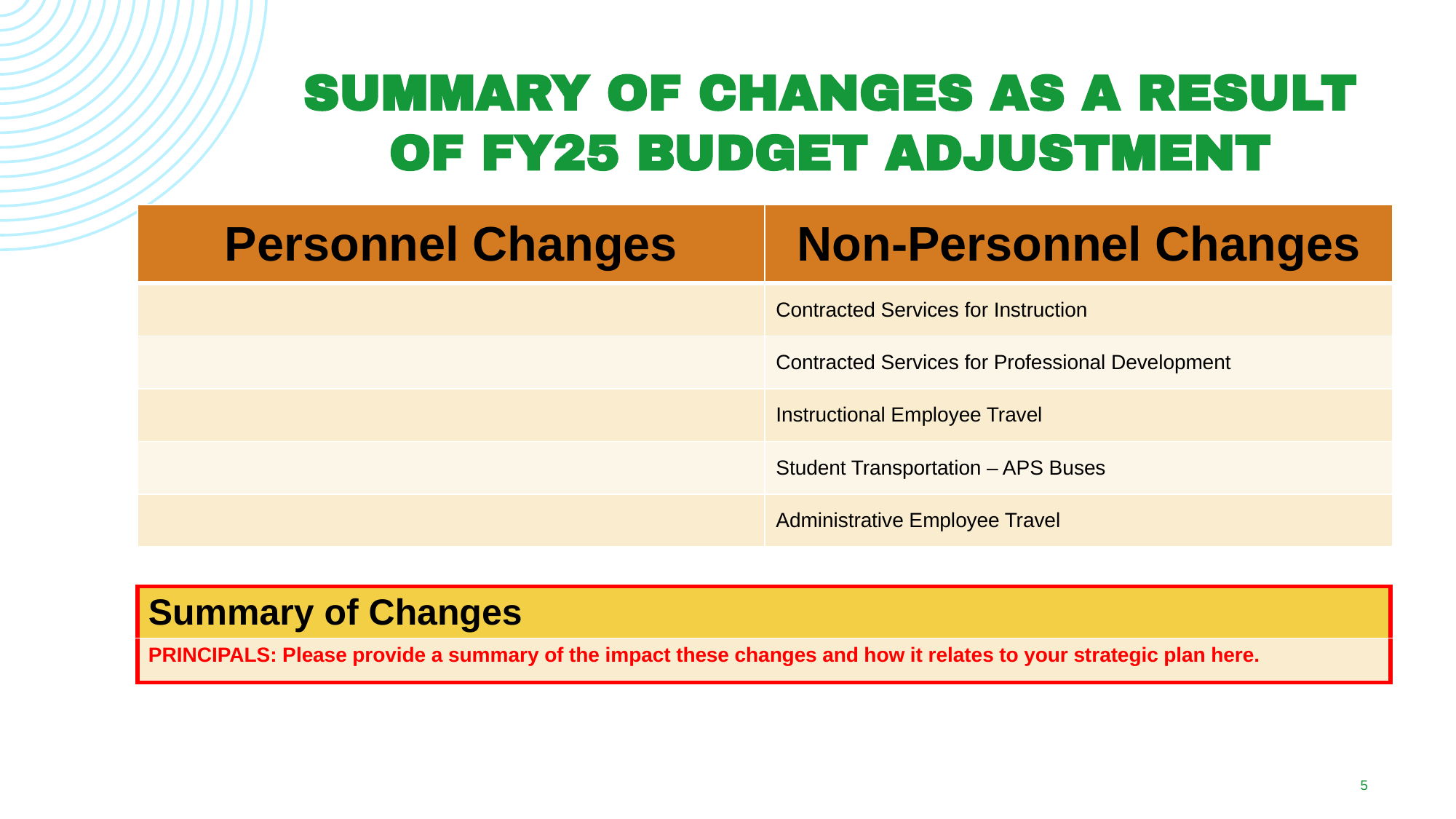

# Summary of Changes As A result of FY25 Budget Adjustment
| Personnel Changes | Non-Personnel Changes |
| --- | --- |
|  | Contracted Services for Instruction |
|  | Contracted Services for Professional Development |
|  | Instructional Employee Travel |
|  | Student Transportation – APS Buses |
|  | Administrative Employee Travel |
| Summary of Changes |
| --- |
| PRINCIPALS: Please provide a summary of the impact these changes and how it relates to your strategic plan here. |
5